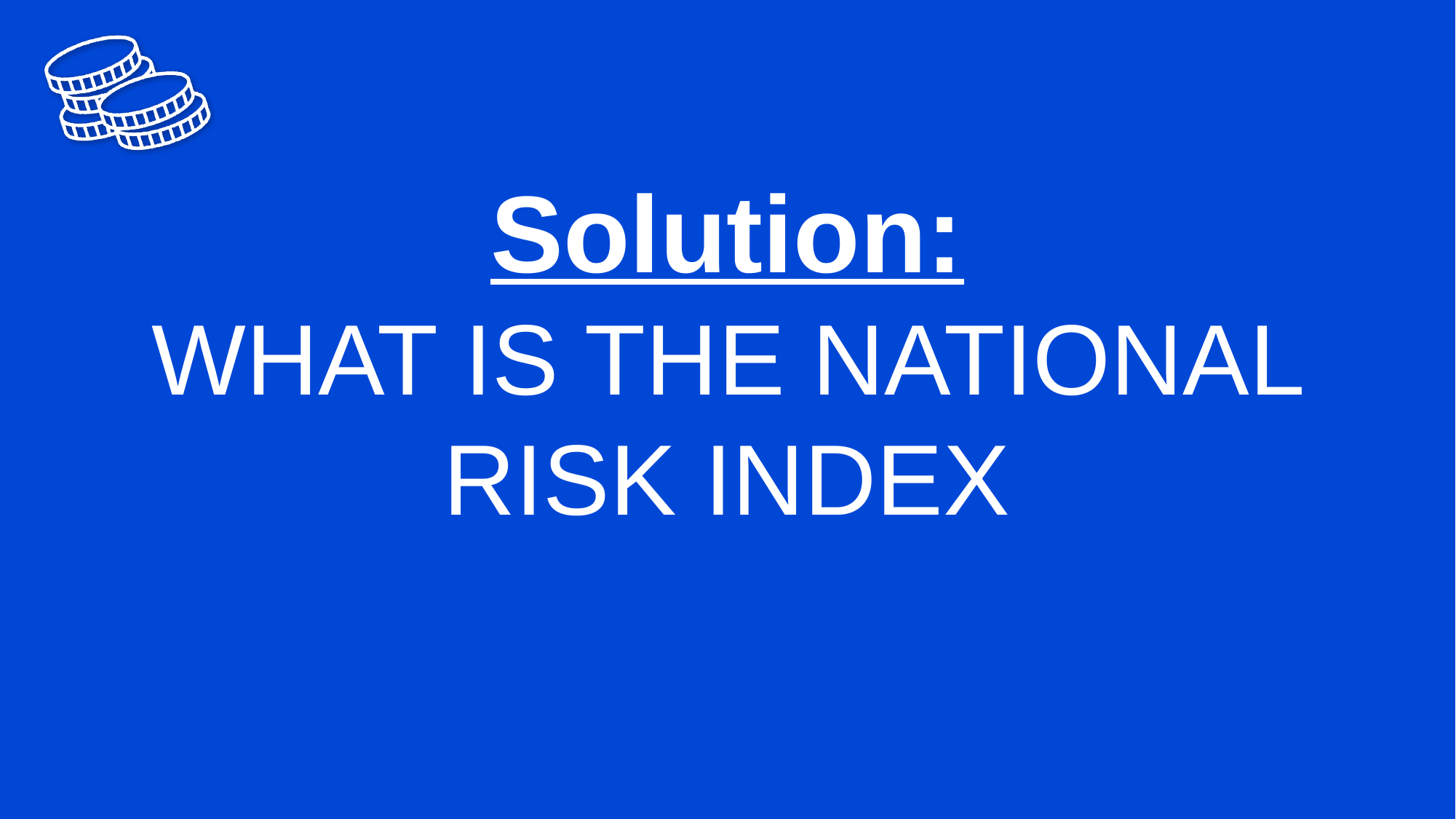

Solution:
WHAT IS THE NATIONAL RISK INDEX